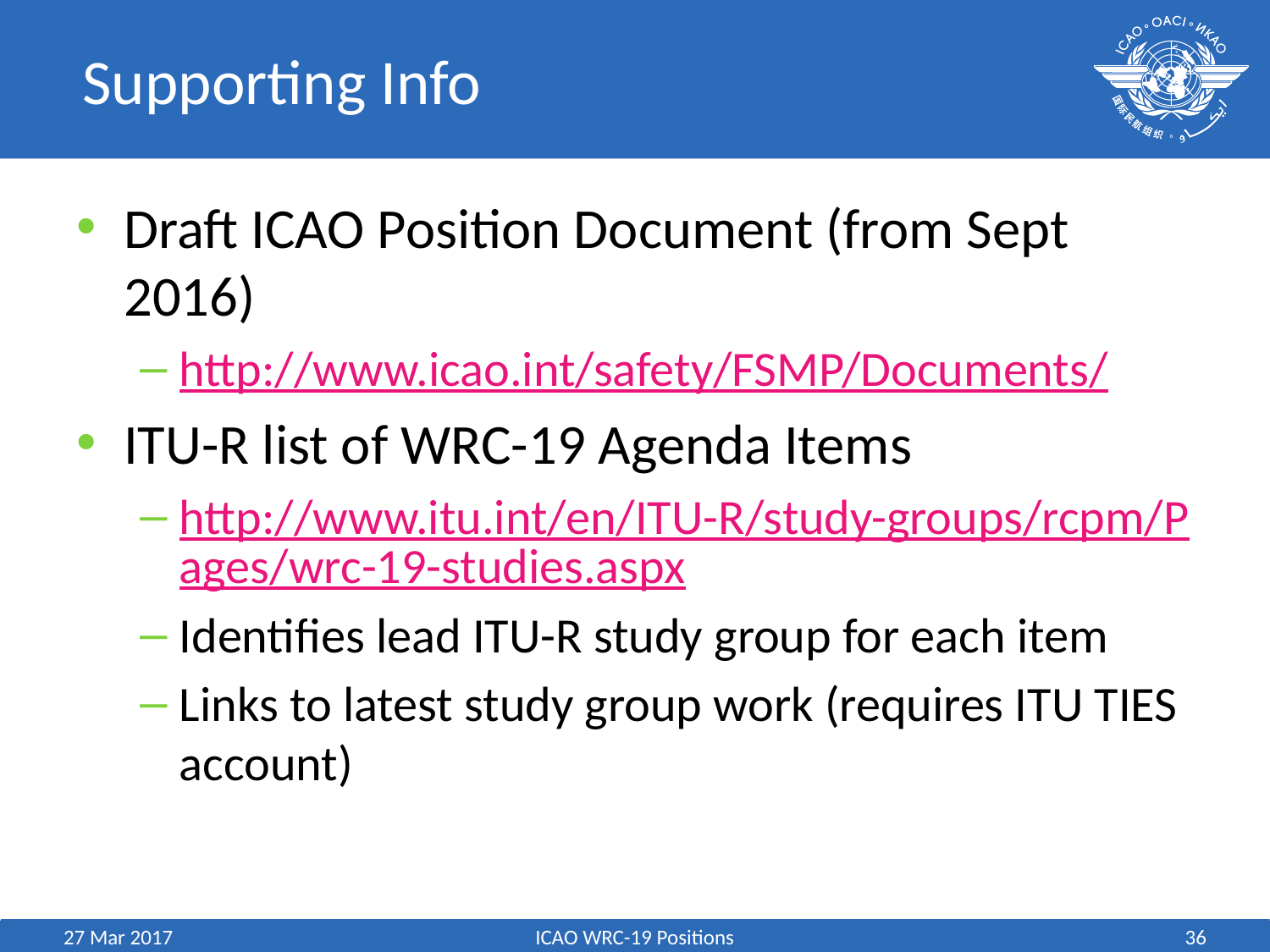

# Supporting Info
Draft ICAO Position Document (from Sept 2016)
http://www.icao.int/safety/FSMP/Documents/
ITU-R list of WRC-19 Agenda Items
http://www.itu.int/en/ITU-R/study-groups/rcpm/Pages/wrc-19-studies.aspx
Identifies lead ITU-R study group for each item
Links to latest study group work (requires ITU TIES account)

27 Mar 2017
ICAO WRC-19 Positions
36